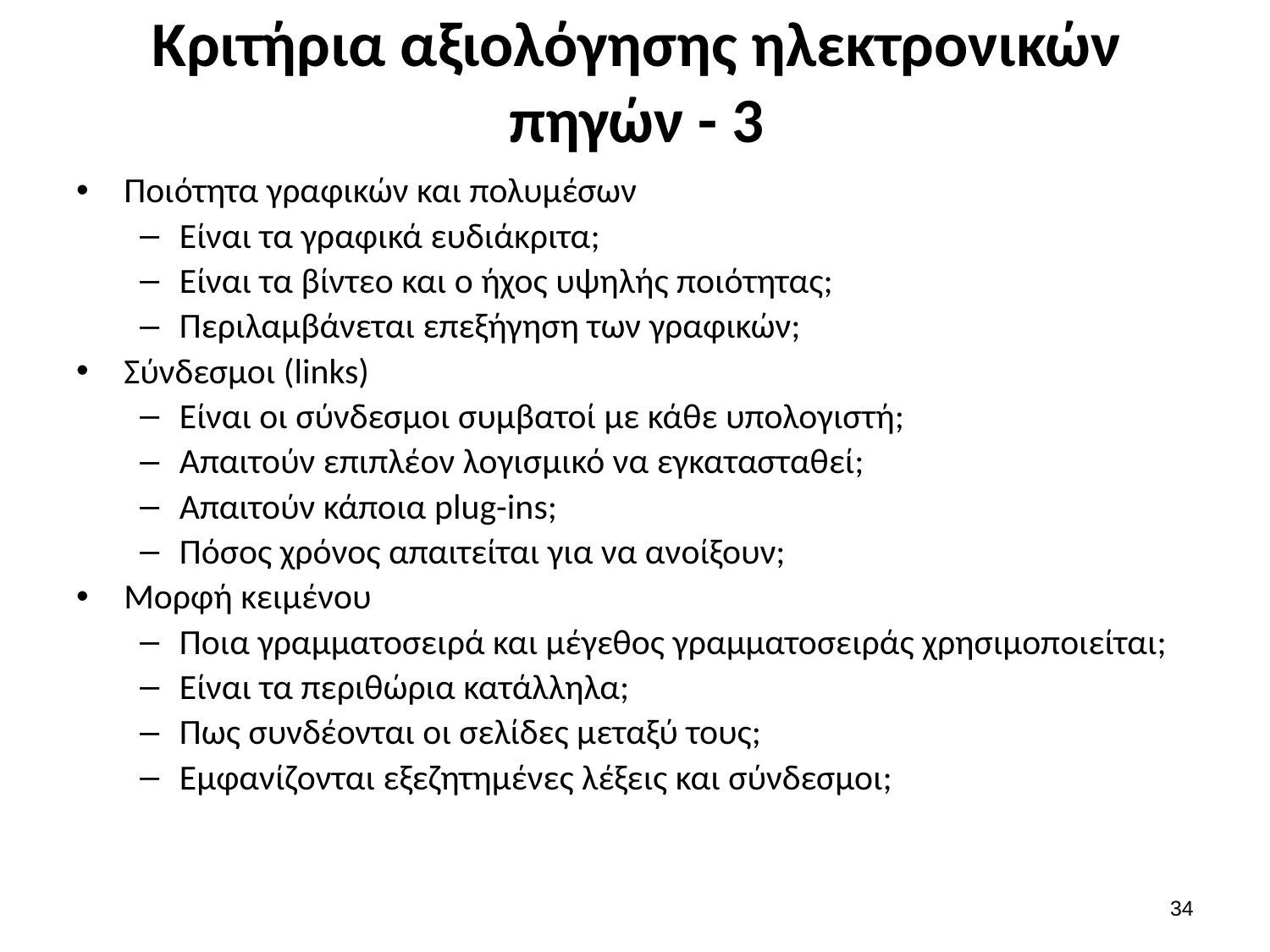

# Κριτήρια αξιολόγησης ηλεκτρονικών πηγών - 3
Ποιότητα γραφικών και πολυμέσων
Είναι τα γραφικά ευδιάκριτα;
Είναι τα βίντεο και ο ήχος υψηλής ποιότητας;
Περιλαμβάνεται επεξήγηση των γραφικών;
Σύνδεσμοι (links)
Είναι οι σύνδεσμοι συμβατοί με κάθε υπολογιστή;
Απαιτούν επιπλέον λογισμικό να εγκατασταθεί;
Απαιτούν κάποια plug-ins;
Πόσος χρόνος απαιτείται για να ανοίξουν;
Μορφή κειμένου
Ποια γραμματοσειρά και μέγεθος γραμματοσειράς χρησιμοποιείται;
Είναι τα περιθώρια κατάλληλα;
Πως συνδέονται οι σελίδες μεταξύ τους;
Εμφανίζονται εξεζητημένες λέξεις και σύνδεσμοι;

34